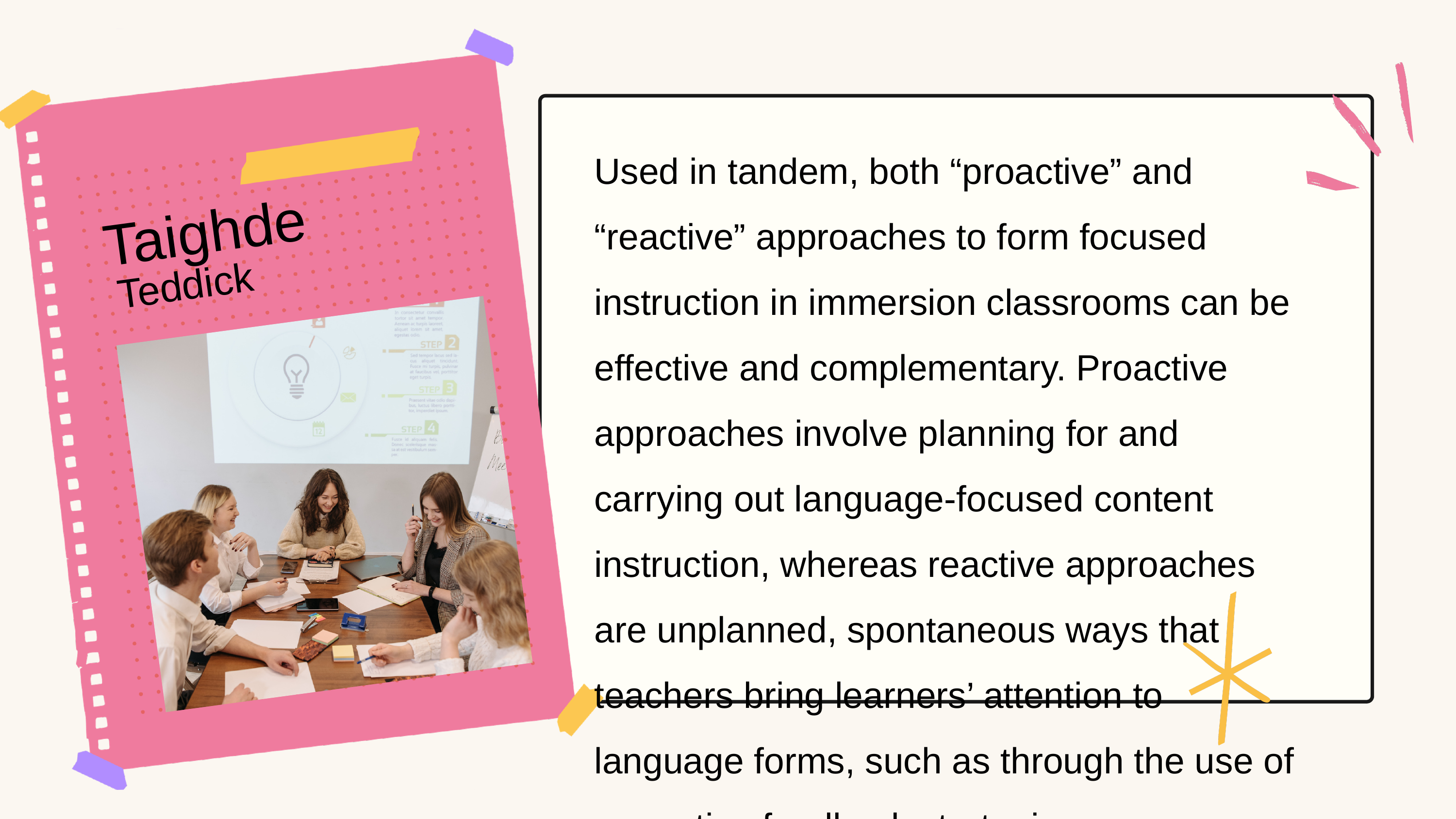

Used in tandem, both “proactive” and “reactive” approaches to form focused instruction in immersion classrooms can be effective and complementary. Proactive approaches involve planning for and carrying out language-focused content instruction, whereas reactive approaches are unplanned, spontaneous ways that teachers bring learners’ attention to language forms, such as through the use of corrective feedback strategies.
Taighde
Teddick